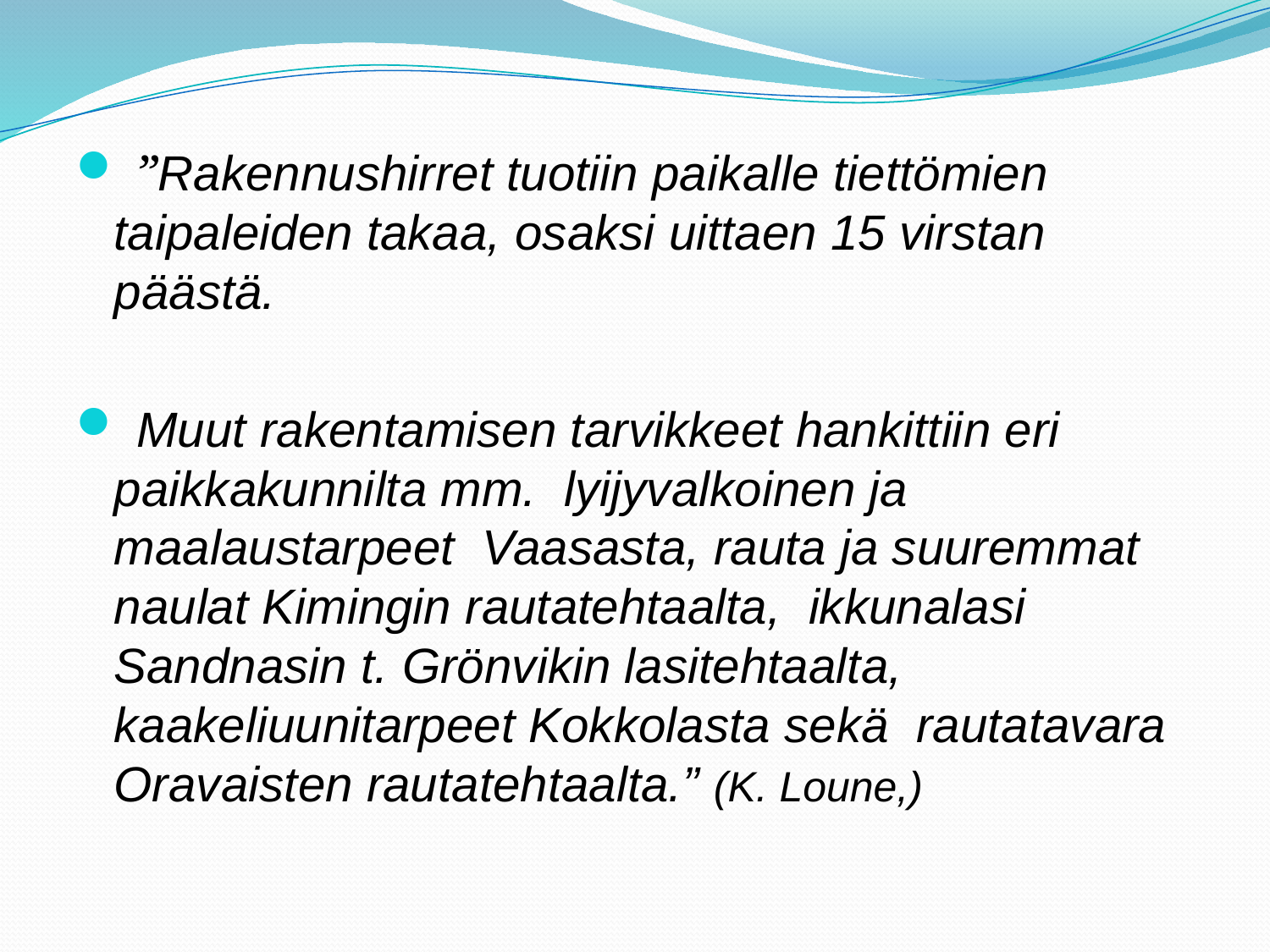

”Rakennushirret tuotiin paikalle tiettömien taipaleiden takaa, osaksi uittaen 15 virstan päästä.

 Muut rakentamisen tarvikkeet hankittiin eri paikkakunnilta mm.  lyijyvalkoinen ja maalaustarpeet  Vaasasta, rauta ja suuremmat naulat Kimingin rautatehtaalta,  ikkunalasi Sandnasin t. Grönvikin lasitehtaalta,  kaakeliuunitarpeet Kokkolasta sekä  rautatavara Oravaisten rautatehtaalta.” (K. Loune,)